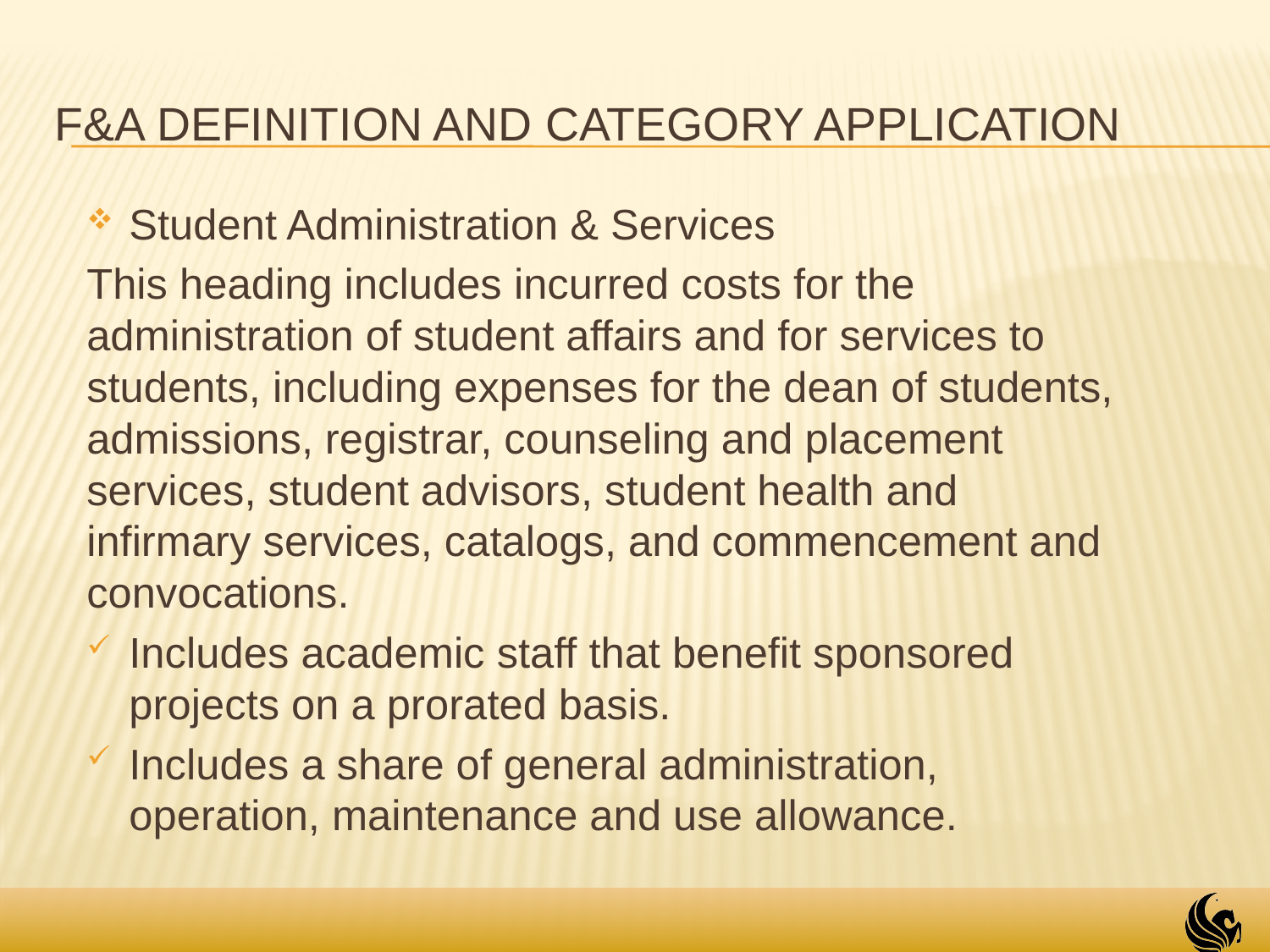

# F&A Definition and Category Application
Student Administration & Services
This heading includes incurred costs for the administration of student affairs and for services to students, including expenses for the dean of students, admissions, registrar, counseling and placement services, student advisors, student health and infirmary services, catalogs, and commencement and convocations.
Includes academic staff that benefit sponsored projects on a prorated basis.
Includes a share of general administration, operation, maintenance and use allowance.